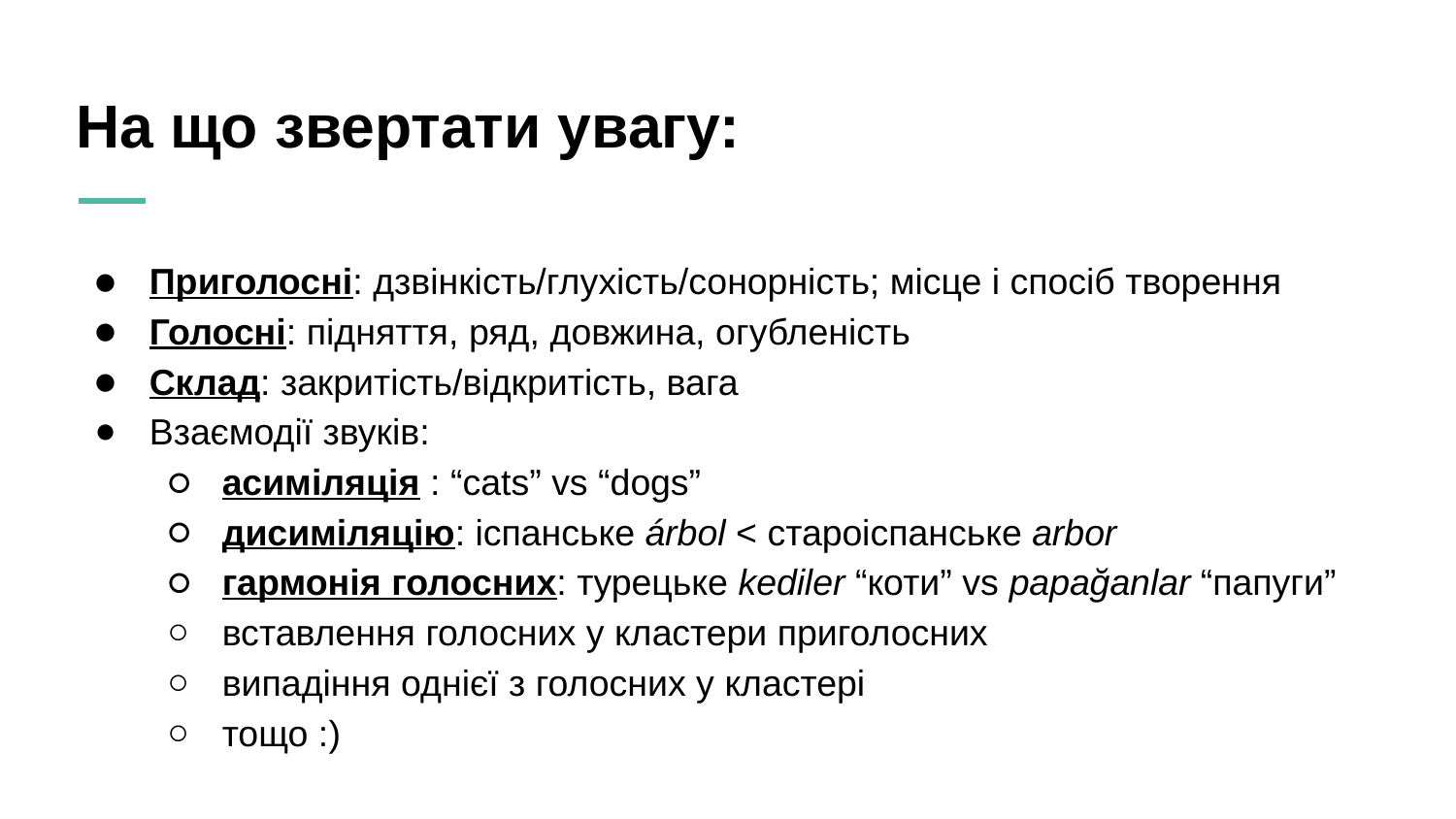

# На що звертати увагу:
Приголосні: дзвінкість/глухість/сонорність; місце і спосіб творення
Голосні: підняття, ряд, довжина, огубленість
Склад: закритість/відкритість, вага
Взаємодії звуків:
асиміляція : “cats” vs “dogs”
дисиміляцію: іспанське árbol < староіспанське arbor
гармонія голосних: турецьке kediler “коти” vs papağanlar “папуги”
вставлення голосних у кластери приголосних
випадіння однієї з голосних у кластері
тощо :)